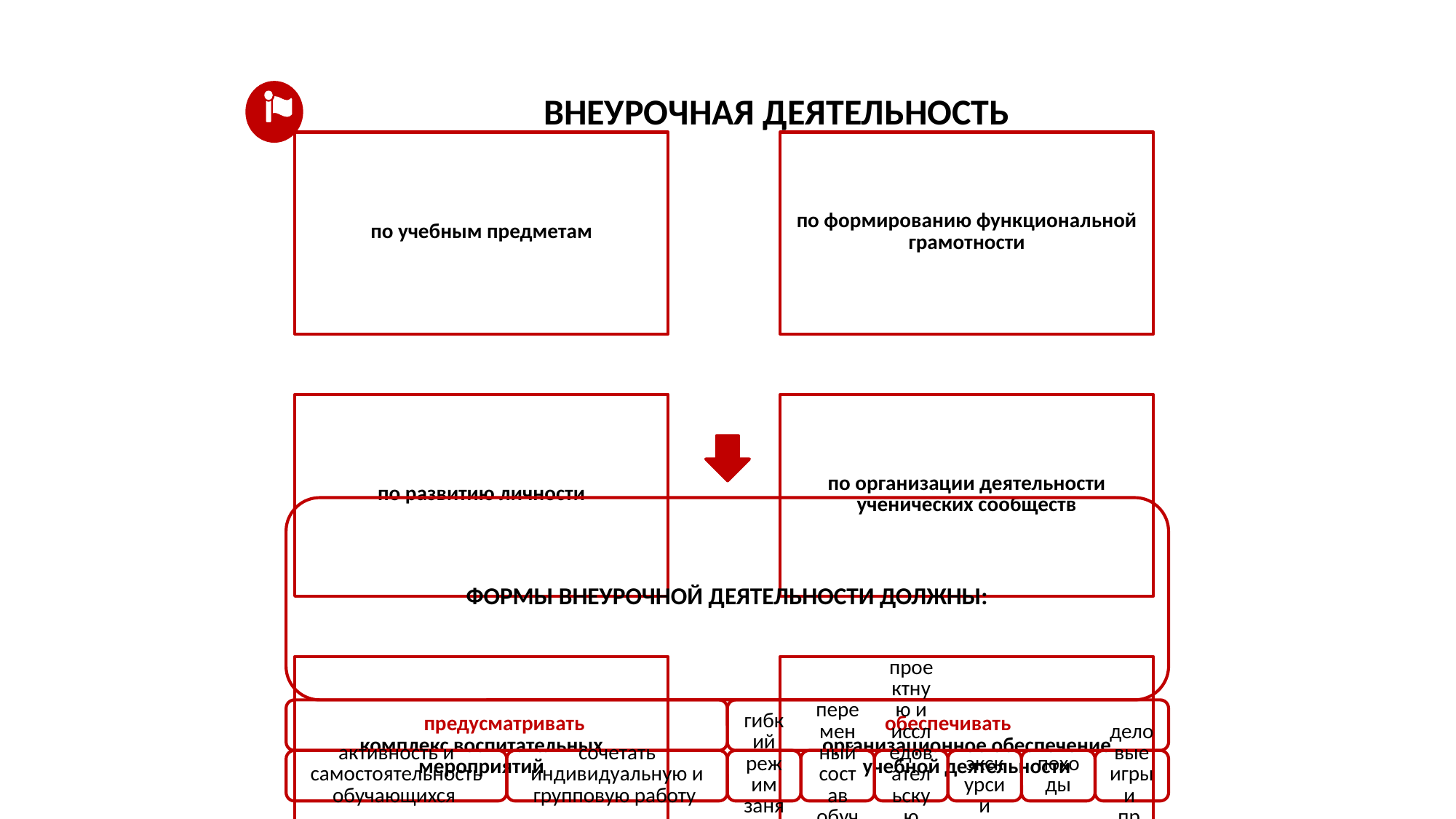

ВНЕУРОЧНАЯ ДЕЯТЕЛЬНОСТЬ

по учебным предметам
по формированию функциональной грамотности
по развитию личности
по организации деятельности ученических сообществ

ФОРМЫ ВНЕУРОЧНОЙ ДЕЯТЕЛЬНОСТИ ДОЛЖНЫ:
обеспечивать
предусматривать